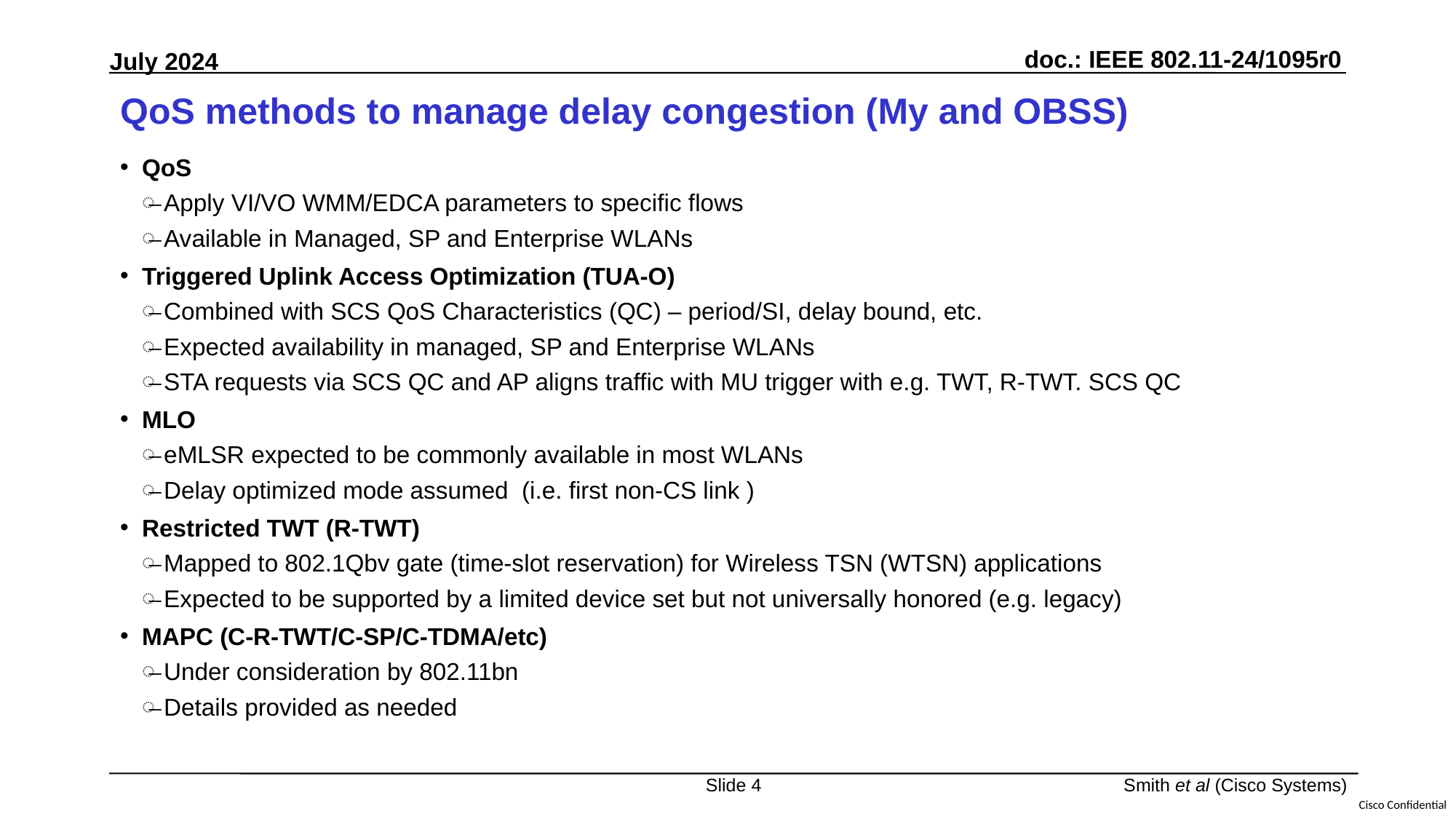

# QoS methods to manage delay congestion (My and OBSS)
QoS
Apply VI/VO WMM/EDCA parameters to specific flows
Available in Managed, SP and Enterprise WLANs
Triggered Uplink Access Optimization (TUA-O)
Combined with SCS QoS Characteristics (QC) – period/SI, delay bound, etc.
Expected availability in managed, SP and Enterprise WLANs
STA requests via SCS QC and AP aligns traffic with MU trigger with e.g. TWT, R-TWT. SCS QC
MLO
eMLSR expected to be commonly available in most WLANs
Delay optimized mode assumed  (i.e. first non-CS link )
Restricted TWT (R-TWT)
Mapped to 802.1Qbv gate (time-slot reservation) for Wireless TSN (WTSN) applications
Expected to be supported by a limited device set but not universally honored (e.g. legacy)
MAPC (C-R-TWT/C-SP/C-TDMA/etc)
Under consideration by 802.11bn
Details provided as needed
Slide 4
Smith et al (Cisco Systems)